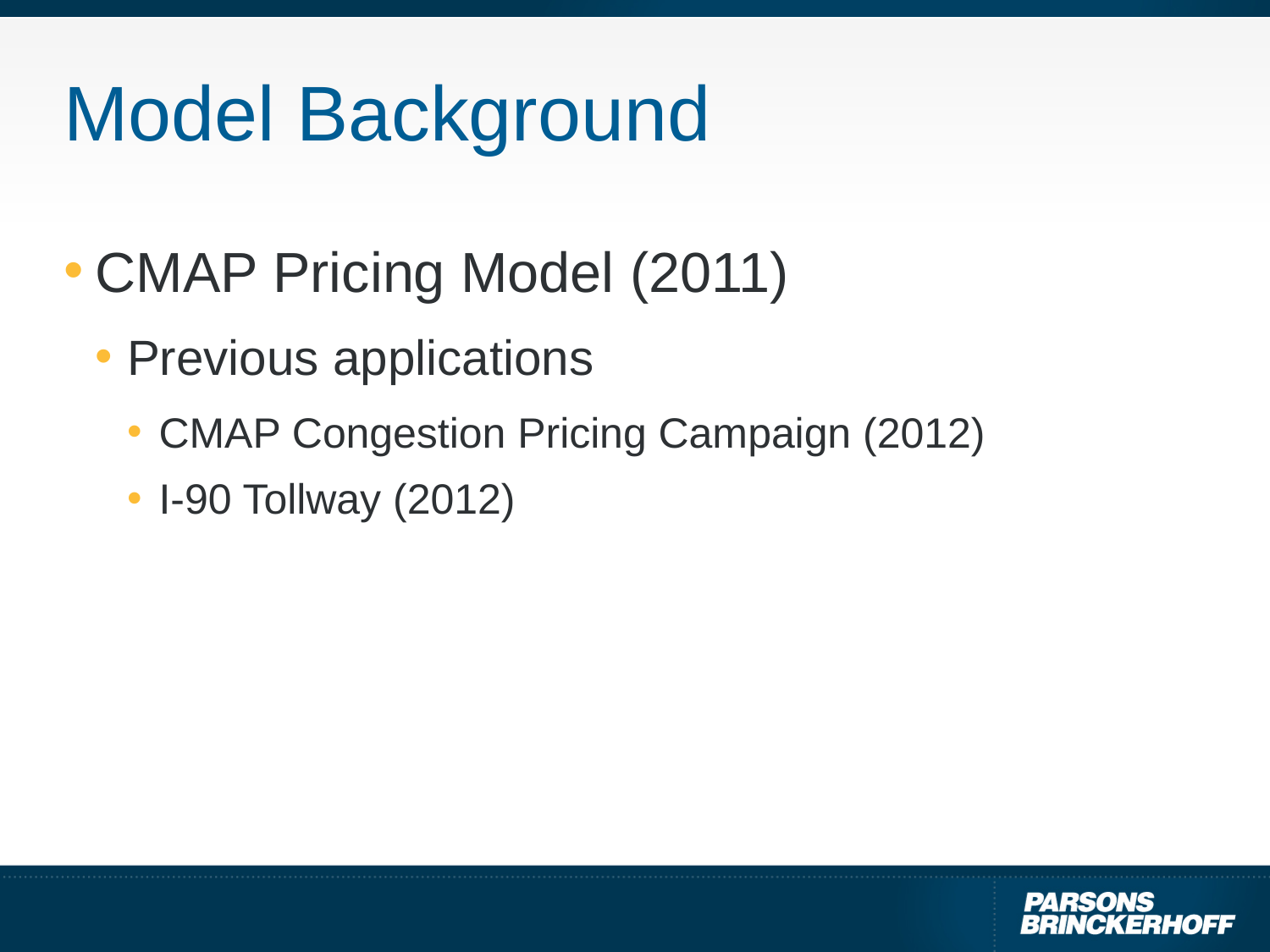

# Model Background
CMAP Pricing Model (2011)
Previous applications
CMAP Congestion Pricing Campaign (2012)
I-90 Tollway (2012)